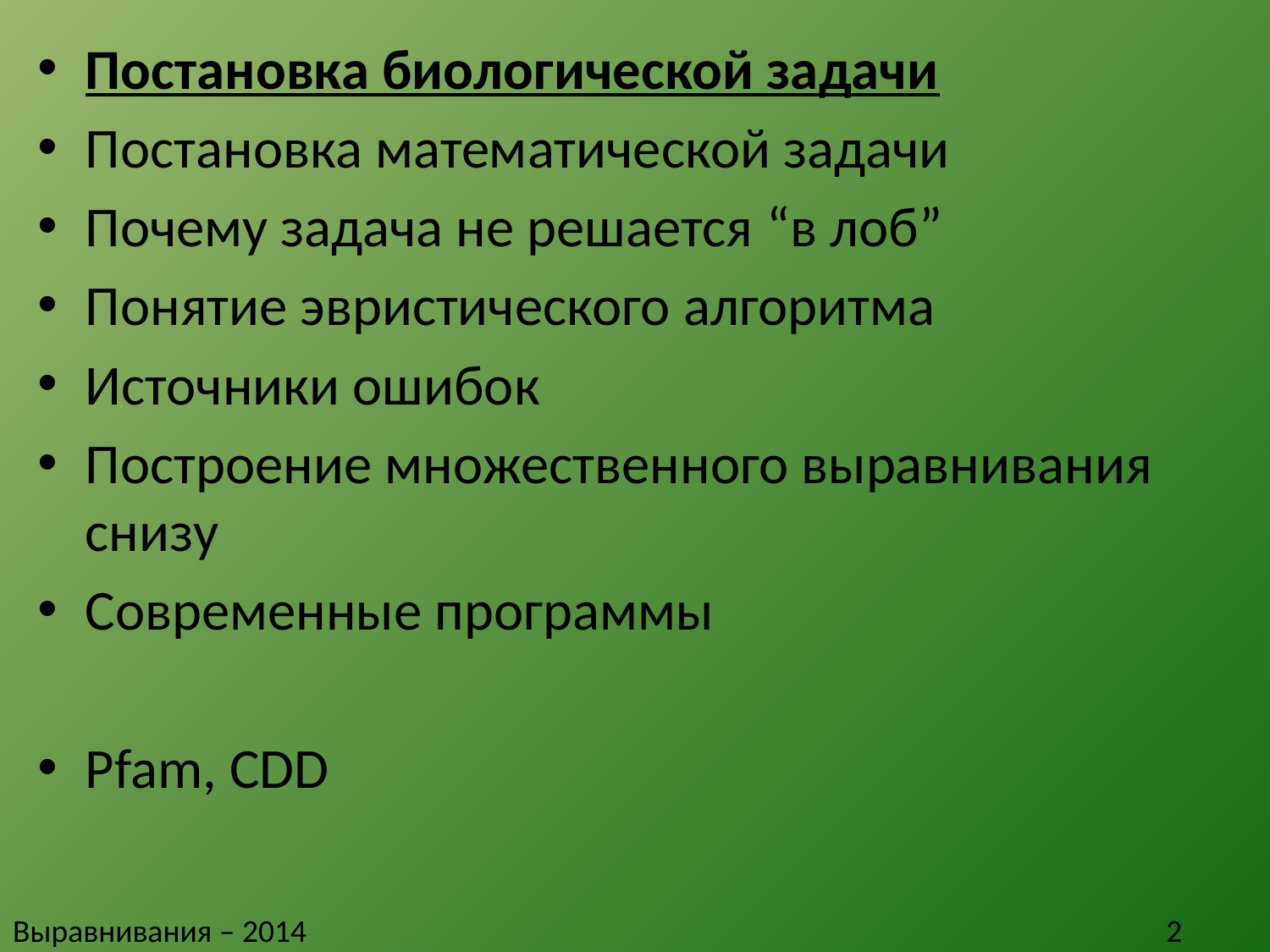

Постановка биологической задачи
Постановка математической задачи
Почему задача не решается “в лоб”
Понятие эвристического алгоритма
Источники ошибок
Построение множественного выравнивания снизу
Современные программы

Pfam, CDD